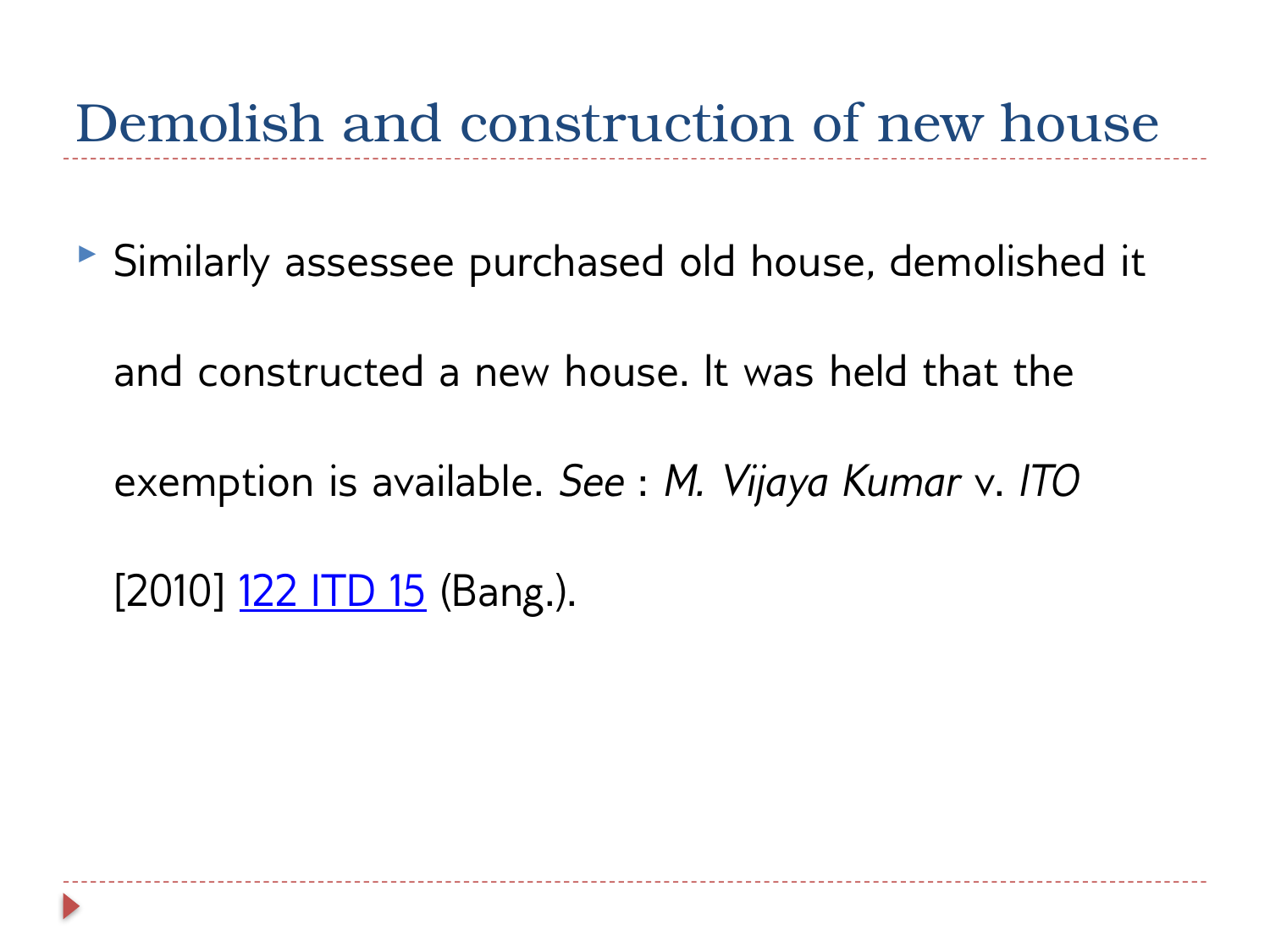

# Demolish and construction of new house
Similarly assessee purchased old house, demolished it and constructed a new house. It was held that the exemption is available. See : M. Vijaya Kumar v. ITO [2010] 122 ITD 15 (Bang.).